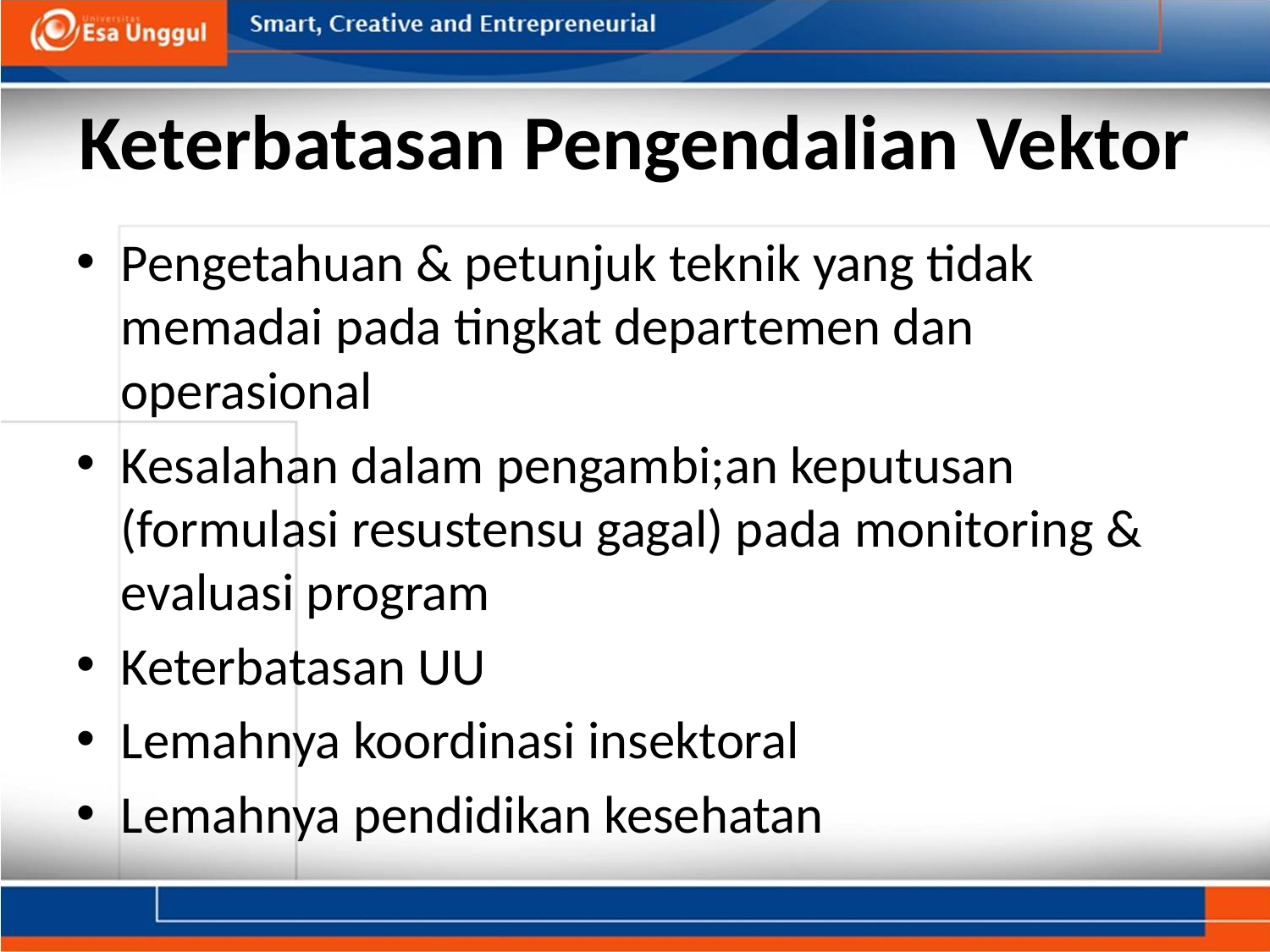

# Keterbatasan Pengendalian Vektor
Pengetahuan & petunjuk teknik yang tidak memadai pada tingkat departemen dan operasional
Kesalahan dalam pengambi;an keputusan (formulasi resustensu gagal) pada monitoring & evaluasi program
Keterbatasan UU
Lemahnya koordinasi insektoral
Lemahnya pendidikan kesehatan